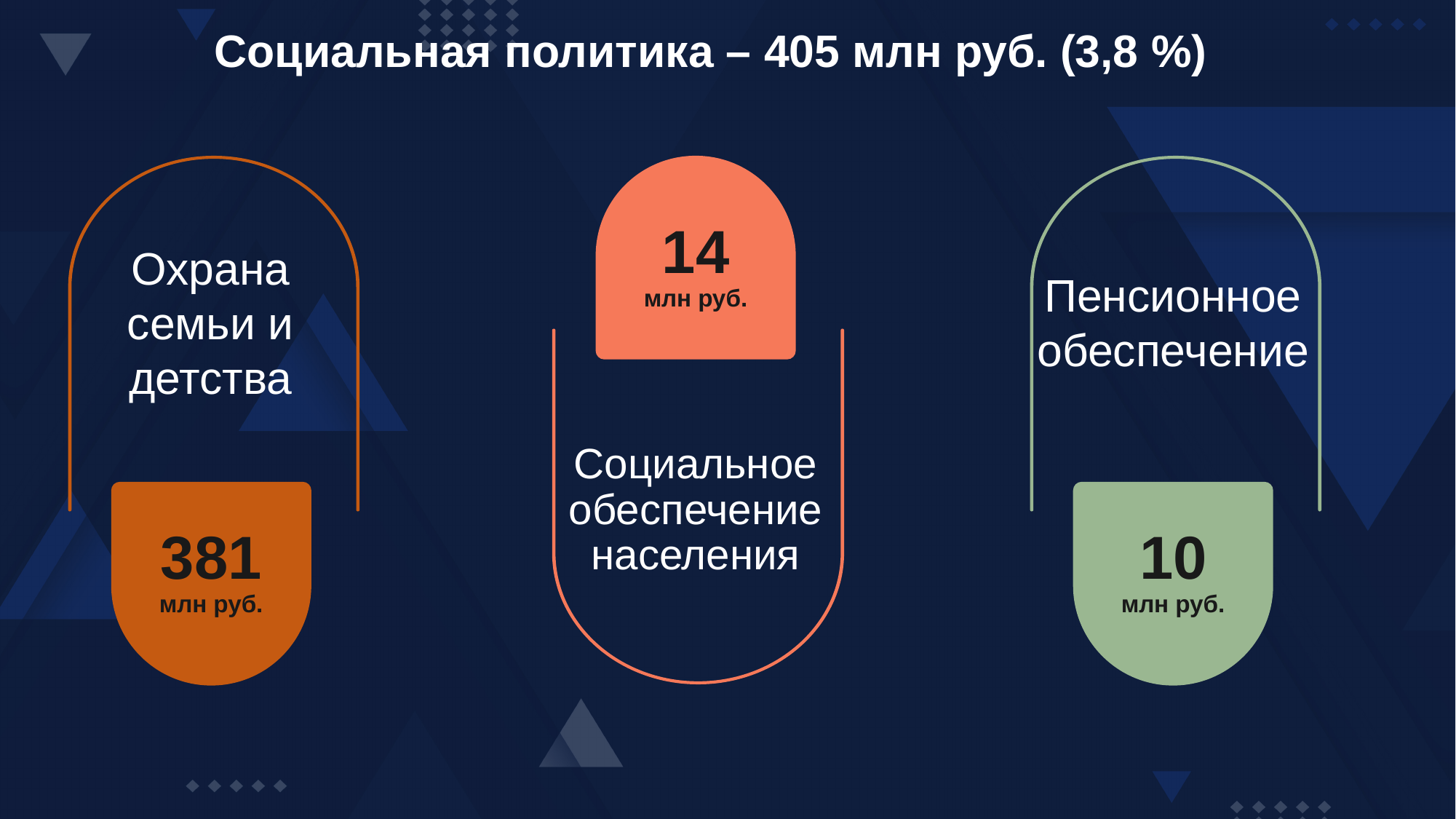

Социальная политика – 405 млн руб. (3,8 %)

14
млн руб.
Охрана семьи и детства
Пенсионное обеспечение

Социальное обеспечение населения

381
млн руб.
10
млн руб.